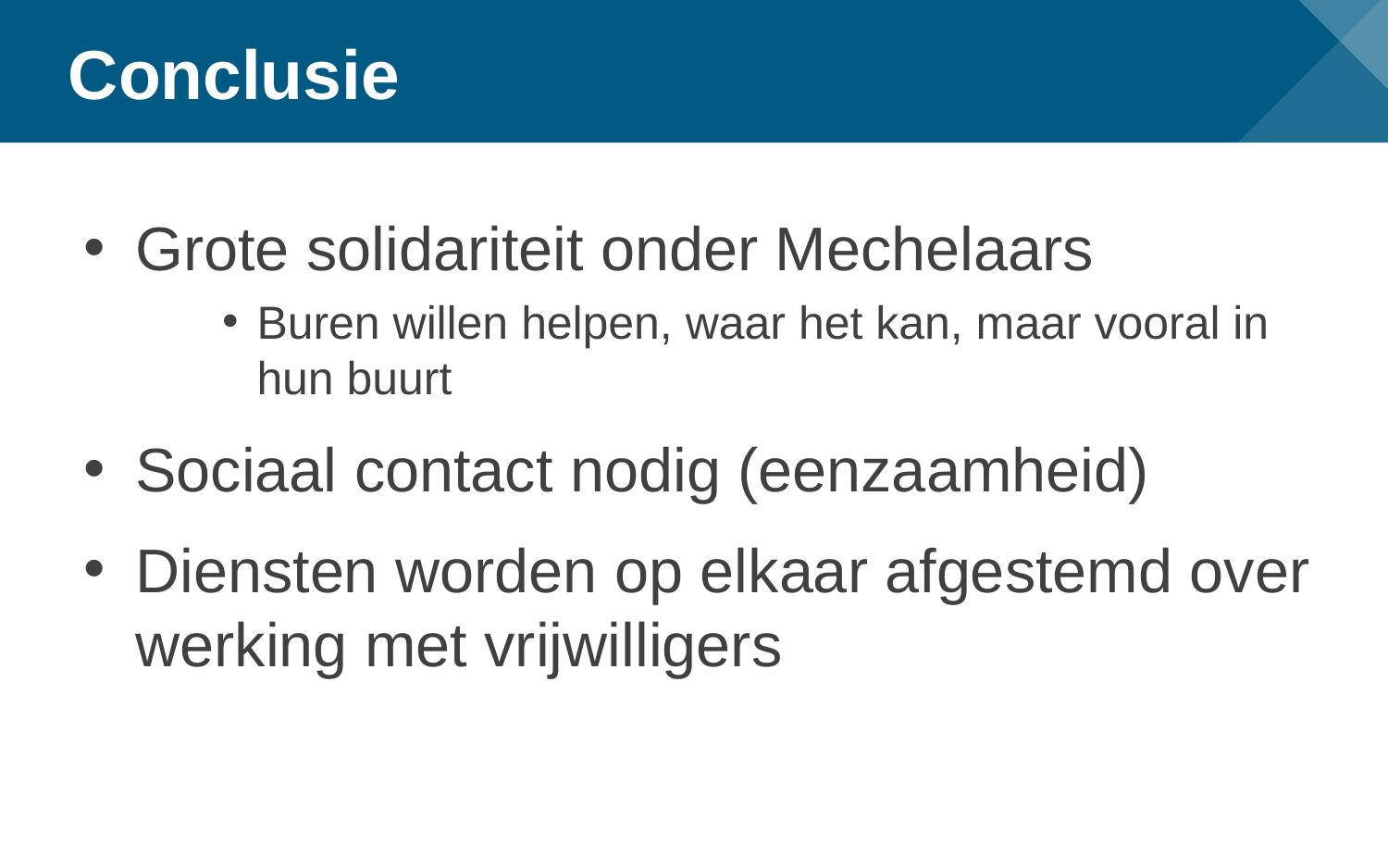

# Conclusie
Grote solidariteit onder Mechelaars
Buren willen helpen, waar het kan, maar vooral in hun buurt
Sociaal contact nodig (eenzaamheid)
Diensten worden op elkaar afgestemd over werking met vrijwilligers